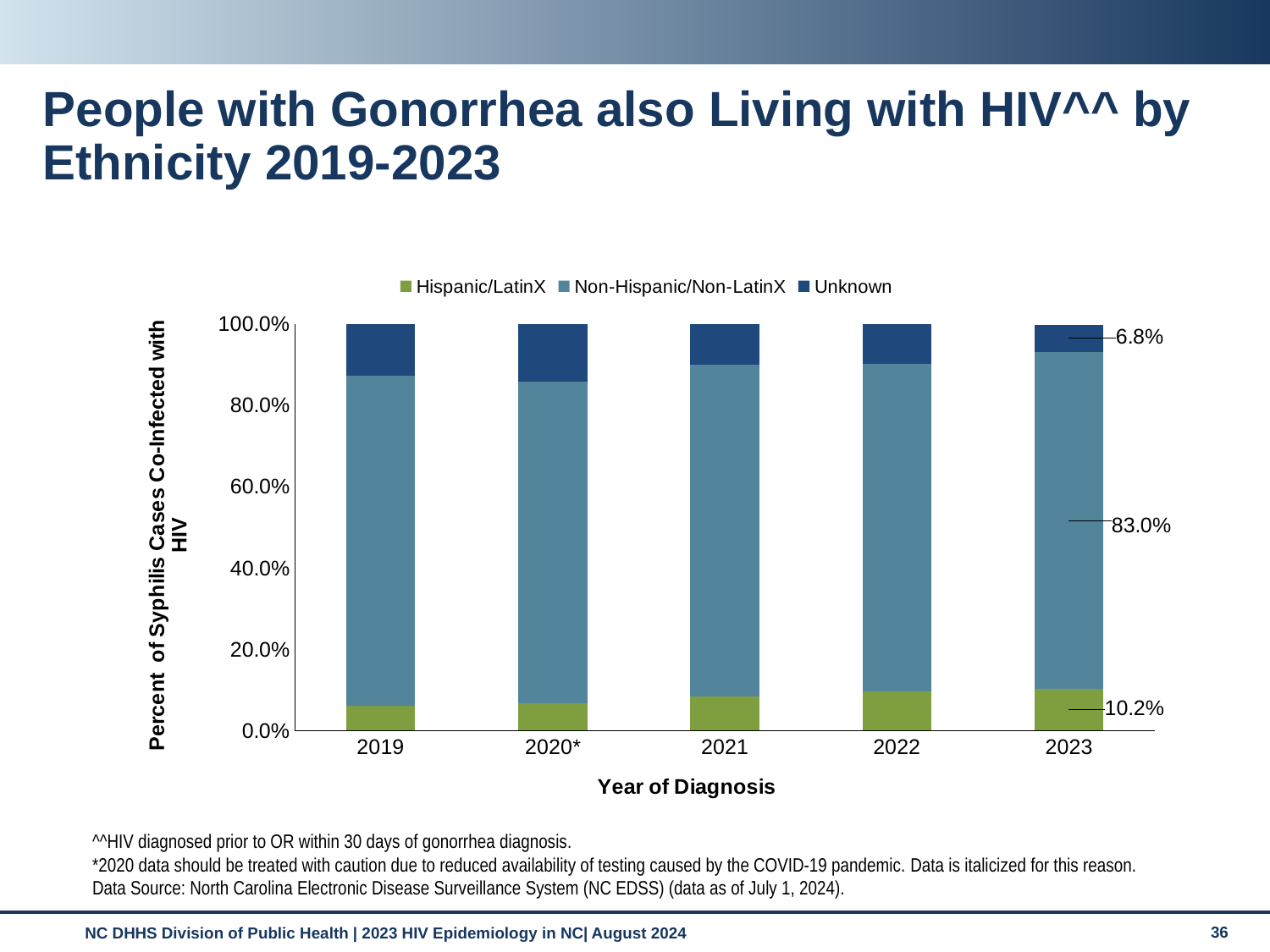

# People with Gonorrhea also Living with HIV^^ by Ethnicity 2019-2023

### Chart

| Category | Hispanic/LatinX | Non-Hispanic/Non-LatinX | Unknown |
|---|---|---|---|
| 2019 | 0.062 | 0.812 | 0.127 |
| 2020* | 0.068 | 0.791 | 0.141 |
| 2021 | 0.085 | 0.816 | 0.099 |
| 2022 | 0.0956 | 0.807 | 0.098 |
| 2023 | 0.102 | 0.8296 | 0.068 |

^^HIV diagnosed prior to OR within 30 days of gonorrhea diagnosis.
*2020 data should be treated with caution due to reduced availability of testing caused by the COVID-19 pandemic. Data is italicized for this reason.
Data Source: North Carolina Electronic Disease Surveillance System (NC EDSS) (data as of July 1, 2024).